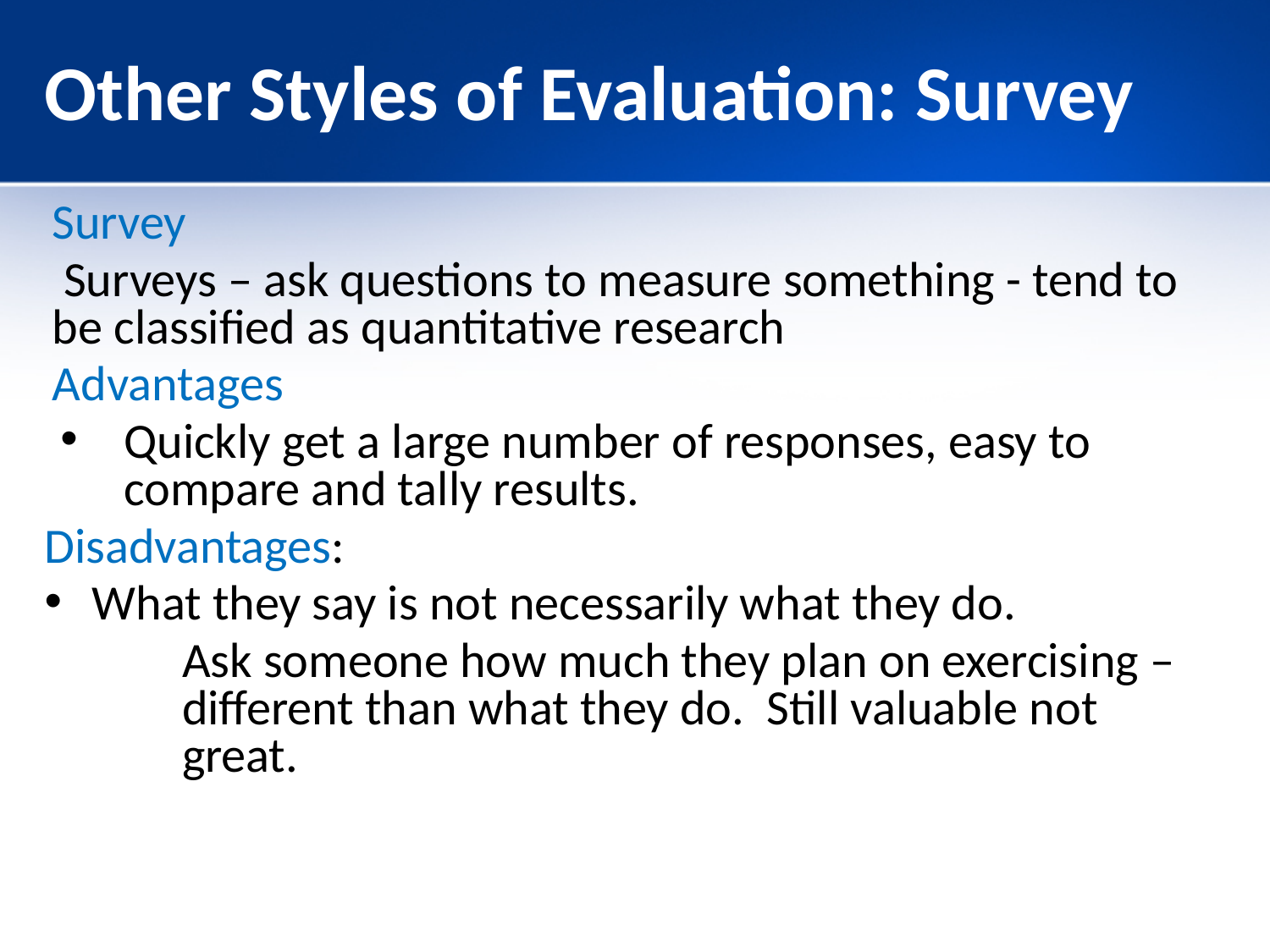

# Other Styles of Evaluation: Survey
Survey
 Surveys – ask questions to measure something - tend to be classified as quantitative research
Advantages
Quickly get a large number of responses, easy to compare and tally results.
Disadvantages:
What they say is not necessarily what they do.
	Ask someone how much they plan on exercising – different than what they do.  Still valuable not great.